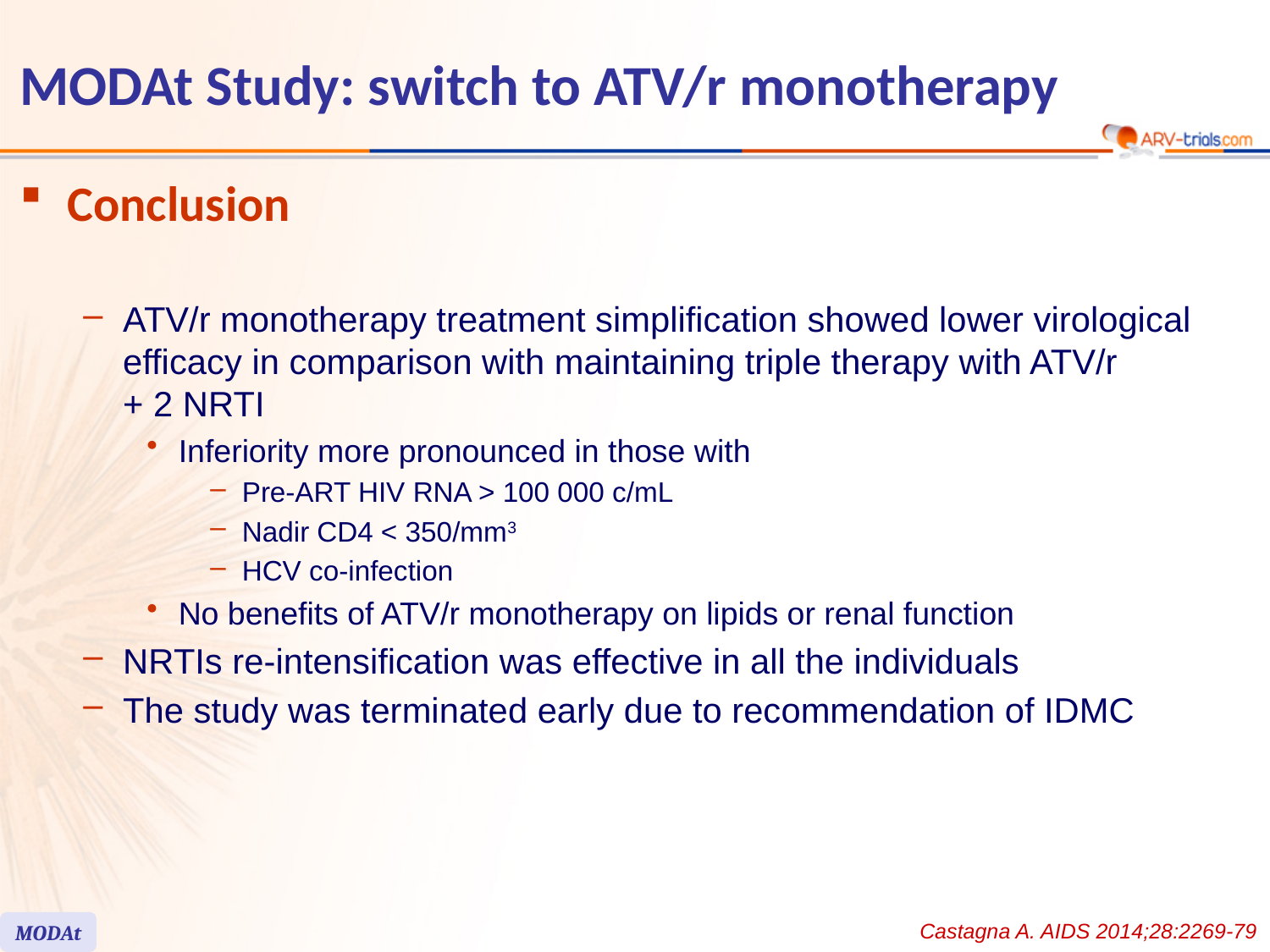

# MODAt Study: switch to ATV/r monotherapy
Conclusion
ATV/r monotherapy treatment simplification showed lower virological efficacy in comparison with maintaining triple therapy with ATV/r
+ 2 NRTI
Inferiority more pronounced in those with
Pre-ART HIV RNA > 100 000 c/mL
Nadir CD4 < 350/mm3
HCV co-infection
No benefits of ATV/r monotherapy on lipids or renal function
NRTIs re-intensification was effective in all the individuals
The study was terminated early due to recommendation of IDMC
Castagna A. AIDS 2014;28:2269-79
MODAt